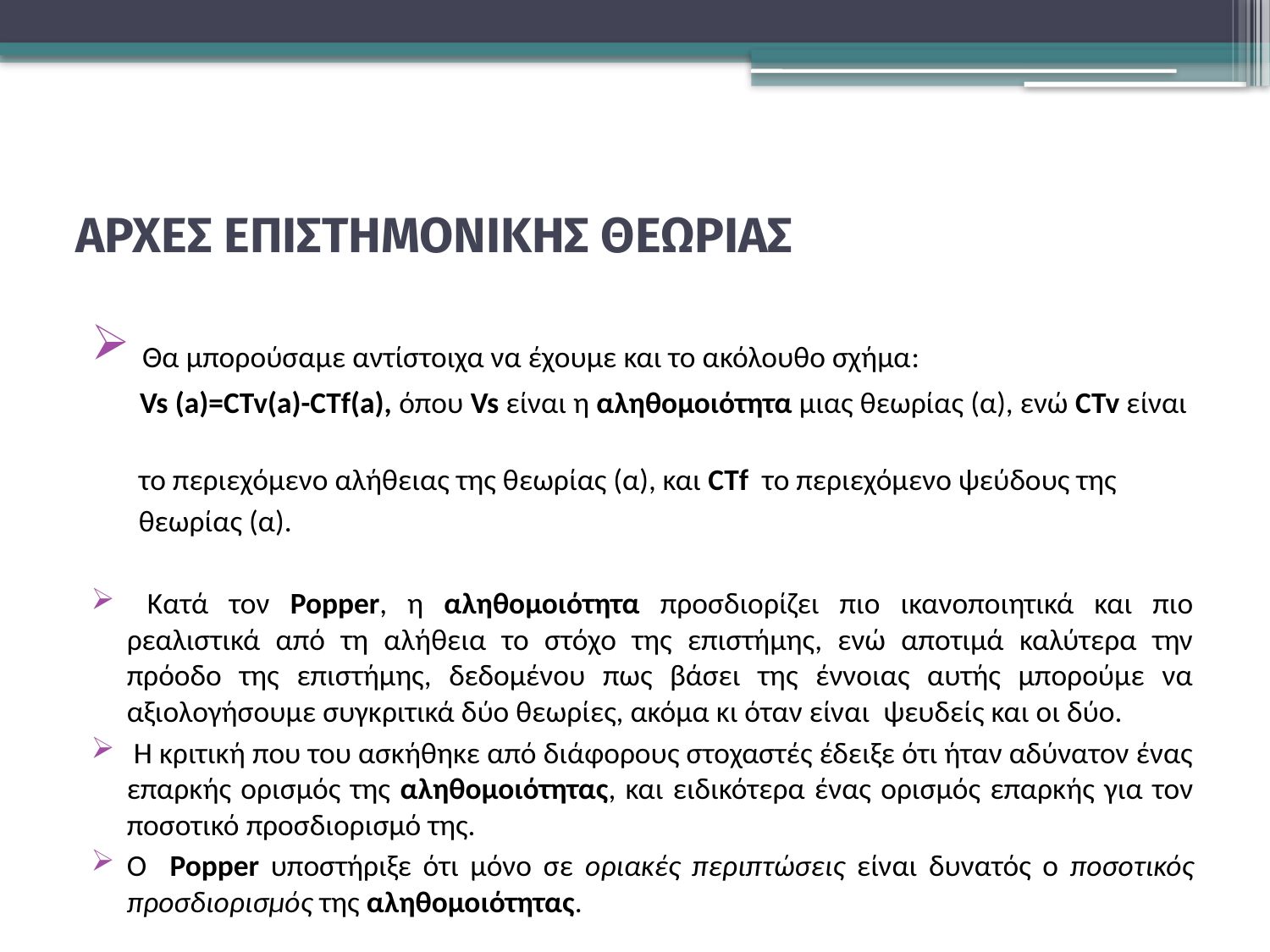

# ΑΡΧΕΣ ΕΠΙΣΤΗΜΟΝΙΚΗΣ ΘΕΩΡΙΑΣ
 Θα μπορούσαμε αντίστοιχα να έχουμε και το ακόλουθο σχήμα:
       Vs (a)=CTv(a)-CTf(a), όπου Vs είναι η αληθομοιότητα μιας θεωρίας (α), ενώ CTv είναι
       το περιεχόμενο αλήθειας της θεωρίας (α), και CTf  το περιεχόμενο ψεύδους της
       θεωρίας (α).

 Κατά τον Popper, η αληθομοιότητα προσδιορίζει πιο ικανοποιητικά και πιο ρεαλιστικά από τη αλήθεια το στόχο της επιστήμης, ενώ αποτιμά καλύτερα την πρόοδο της επιστήμης, δεδομένου πως βάσει της έννοιας αυτής μπορούμε να αξιολογήσουμε συγκριτικά δύο θεωρίες, ακόμα κι όταν είναι  ψευδείς και οι δύο.
 Η κριτική που του ασκήθηκε από διάφορους στοχαστές έδειξε ότι ήταν αδύνατον ένας επαρκής ορισμός της αληθομοιότητας, και ειδικότερα ένας ορισμός επαρκής για τον ποσοτικό προσδιορισμό της.
Ο  Popper υποστήριξε ότι μόνο σε οριακές περιπτώσεις είναι δυνατός ο ποσοτικός προσδιορισμός της αληθομοιότητας.